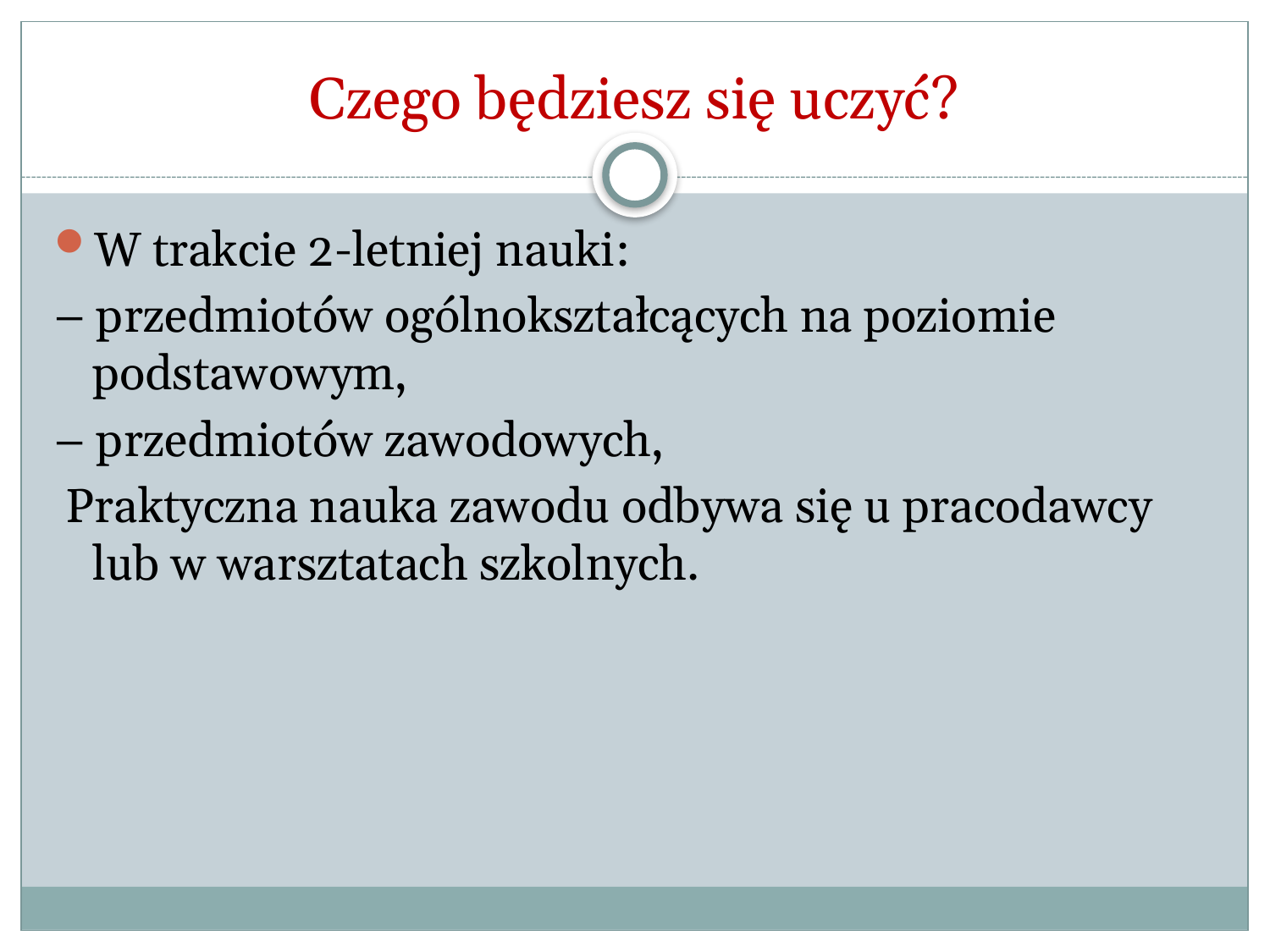

# Czego będziesz się uczyć?
W trakcie 2-letniej nauki:
– przedmiotów ogólnokształcących na poziomie podstawowym,
– przedmiotów zawodowych,
 Praktyczna nauka zawodu odbywa się u pracodawcy lub w warsztatach szkolnych.